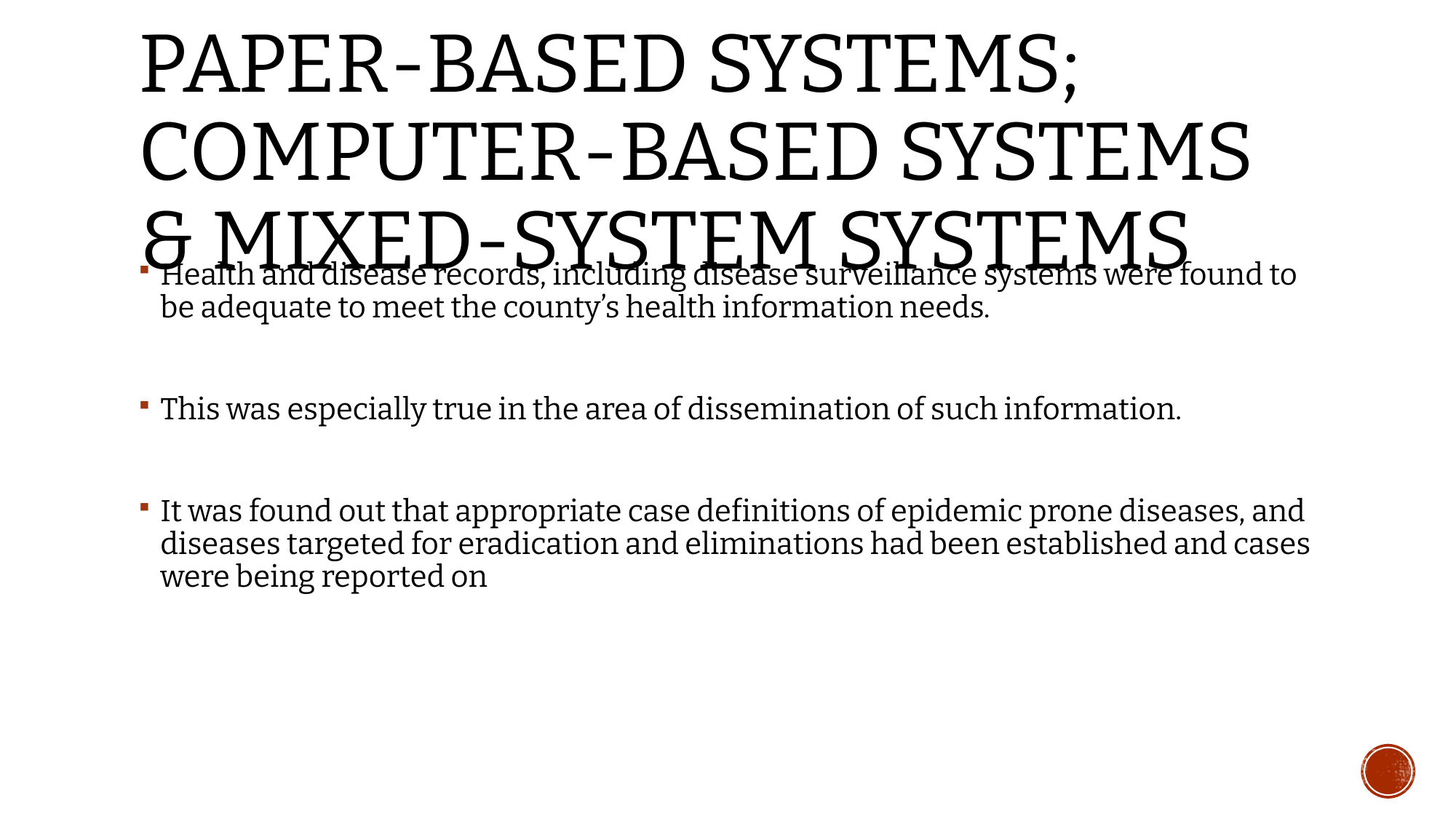

# Paper-based Systems; Computer-based Systems & Mixed-system Systems
Health and disease records, including disease surveillance systems were found to be adequate to meet the county’s health information needs.

This was especially true in the area of dissemination of such information.

It was found out that appropriate case definitions of epidemic prone diseases, and diseases targeted for eradication and eliminations had been established and cases were being reported on